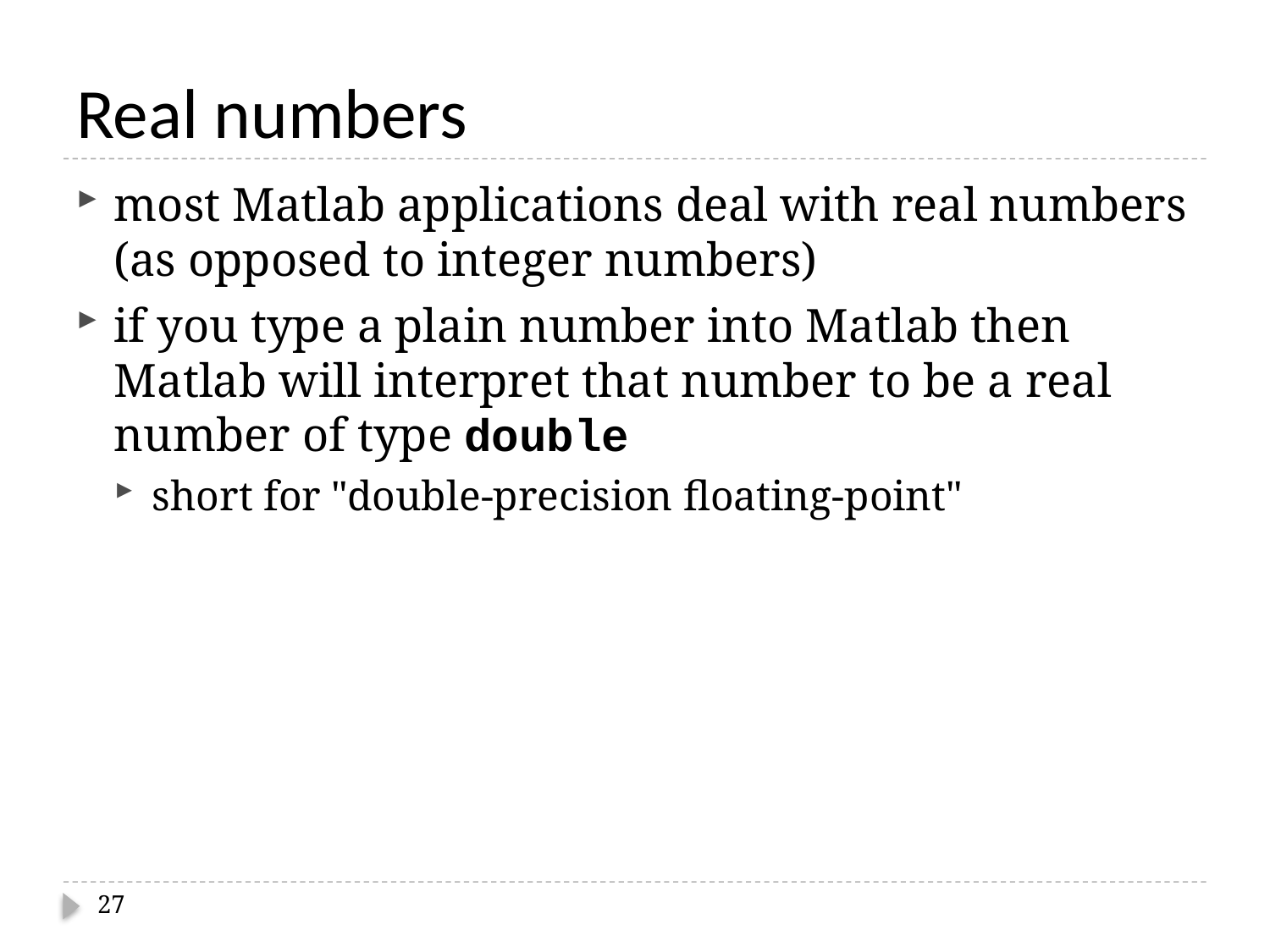

# Real numbers
most Matlab applications deal with real numbers (as opposed to integer numbers)
if you type a plain number into Matlab then Matlab will interpret that number to be a real number of type double
short for "double-precision floating-point"
27